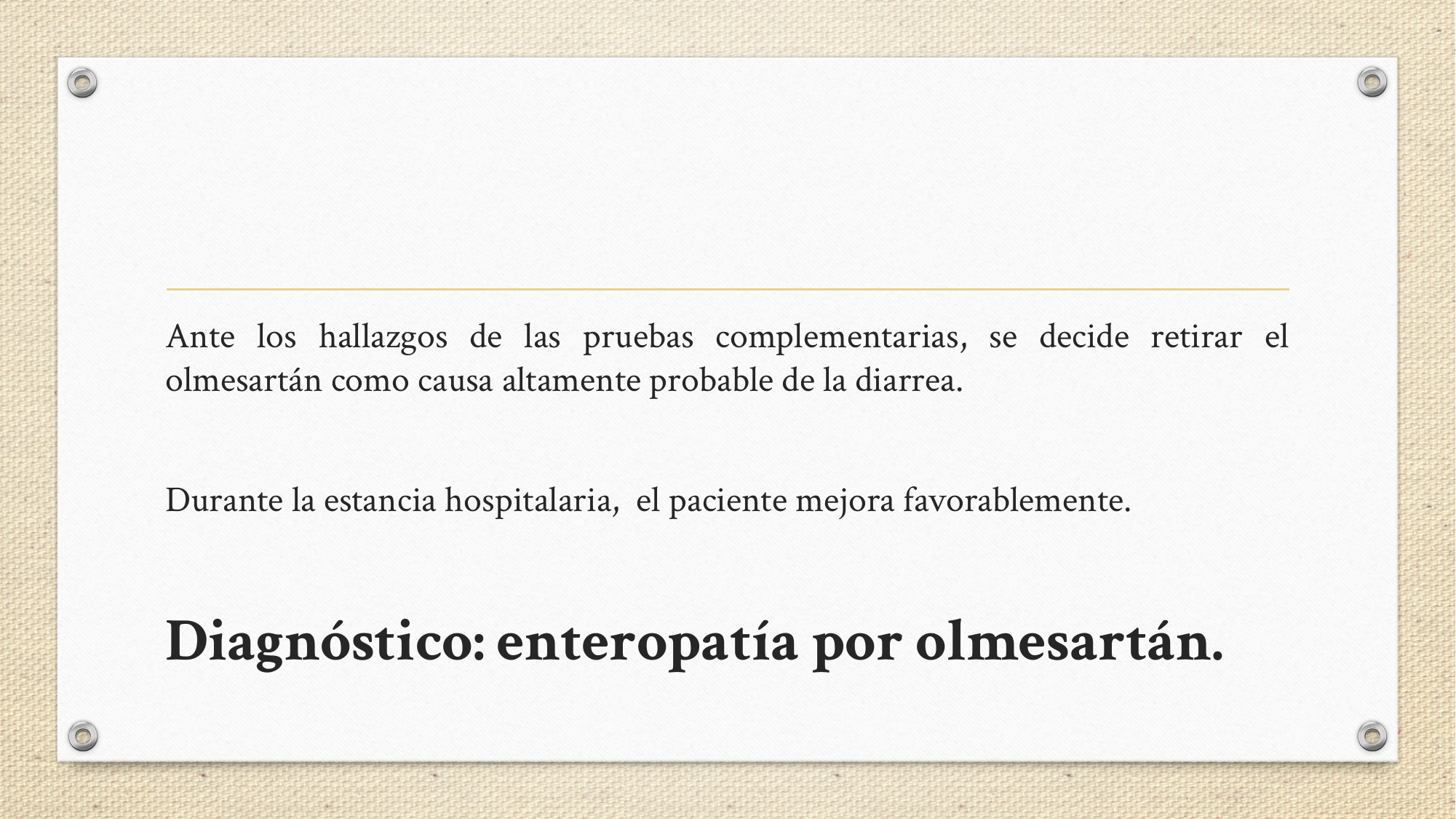

Ante los hallazgos de las pruebas complementarias, se decide retirar el olmesartán como causa altamente probable de la diarrea.

Durante la estancia hospitalaria,  el paciente mejora favorablemente.

Diagnóstico: enteropatía por olmesartán.